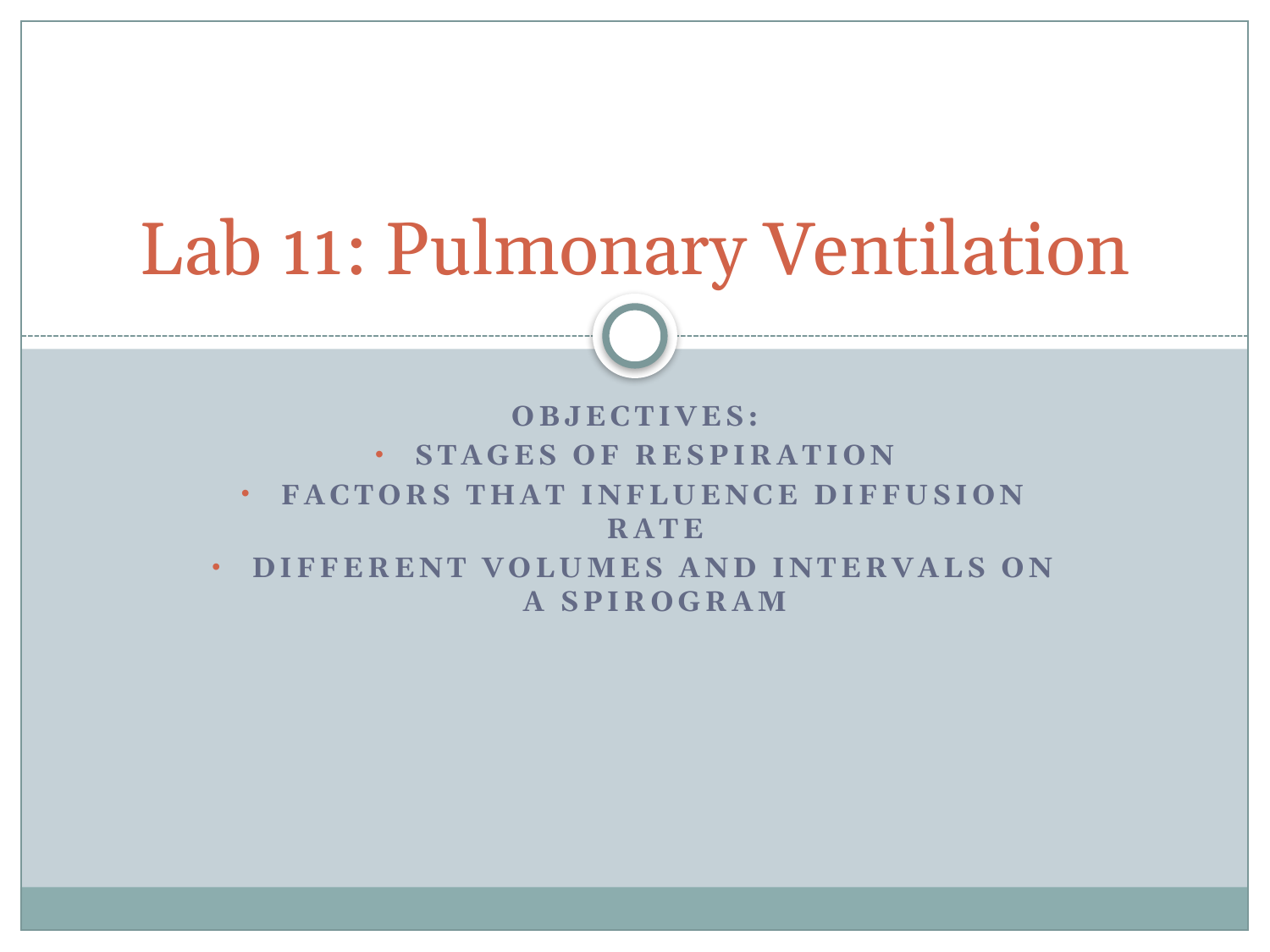

# Lab 11: Pulmonary Ventilation
Objectives:
Stages of respiration
Factors that influence diffusion rate
Different volumes and intervals on a spirogram